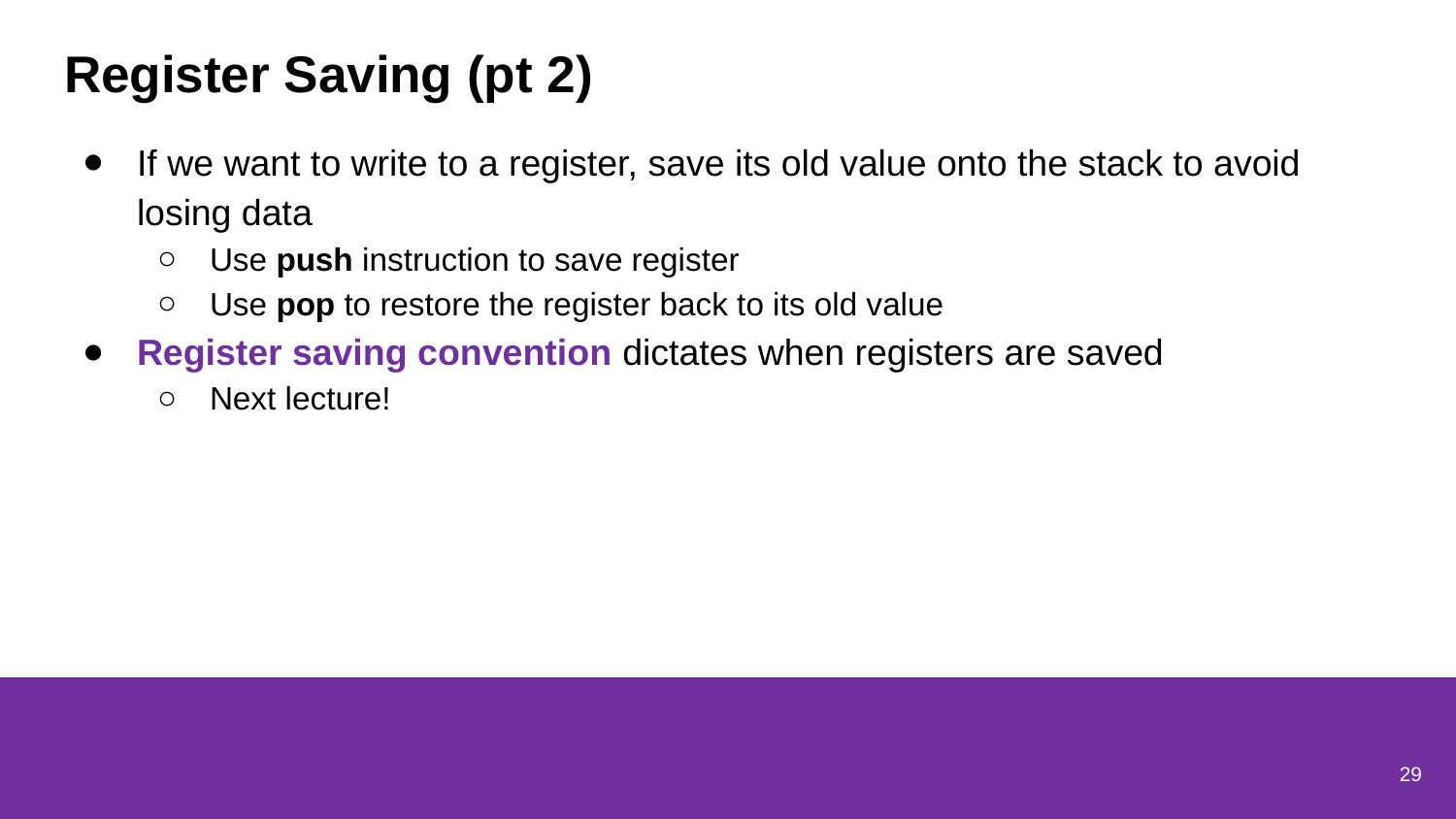

# Register Saving (pt 2)
If we want to write to a register, save its old value onto the stack to avoid losing data
Use push instruction to save register
Use pop to restore the register back to its old value
Register saving convention dictates when registers are saved
Next lecture!
29